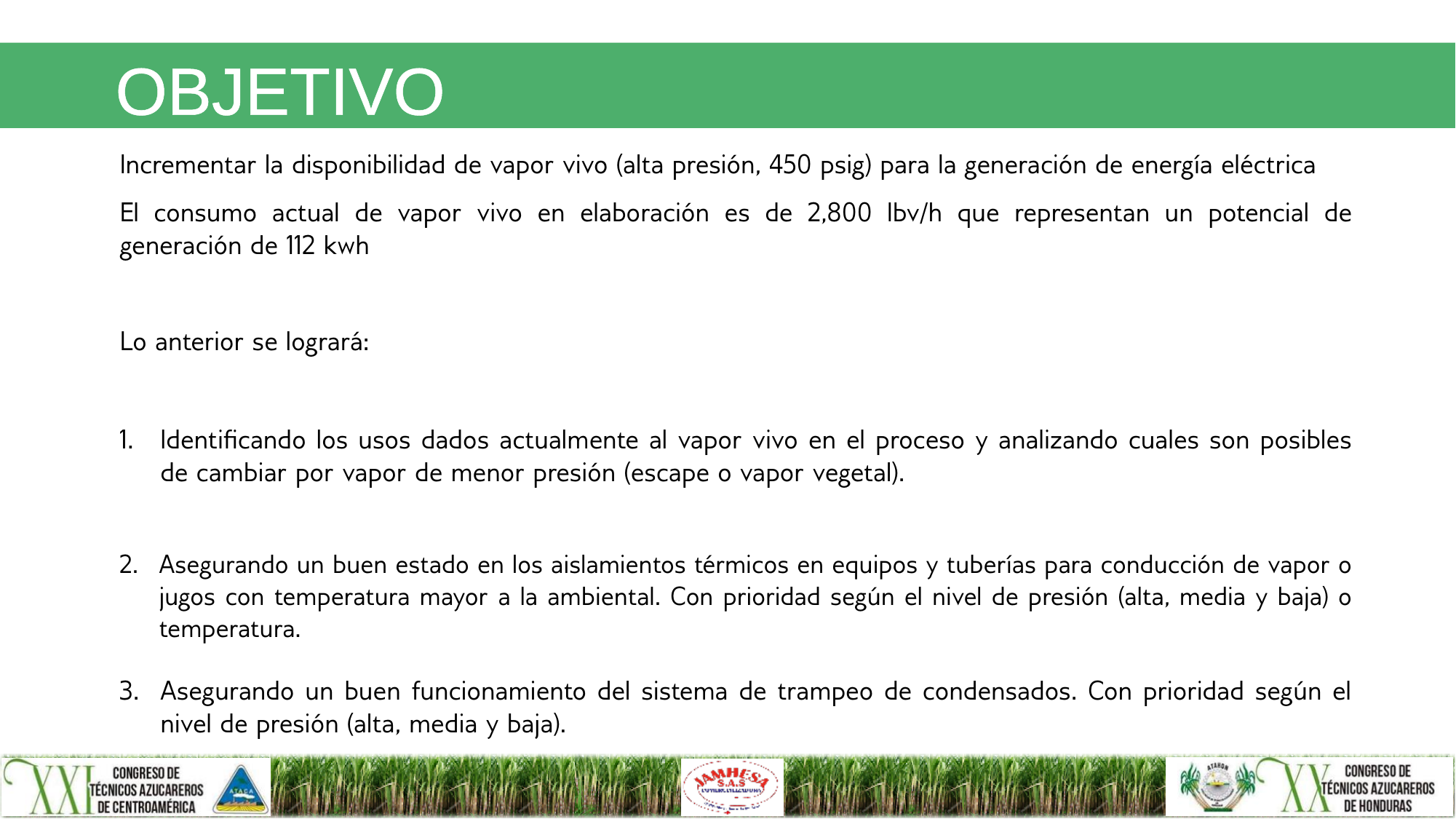

# OBJETIVO
Incrementar la disponibilidad de vapor vivo (alta presión, 450 psig) para la generación de energía eléctrica
El consumo actual de vapor vivo en elaboración es de 2,800 lbv/h que representan un potencial de generación de 112 kwh

Lo anterior se logrará:
Identificando los usos dados actualmente al vapor vivo en el proceso y analizando cuales son posibles de cambiar por vapor de menor presión (escape o vapor vegetal).
Asegurando un buen estado en los aislamientos térmicos en equipos y tuberías para conducción de vapor o jugos con temperatura mayor a la ambiental. Con prioridad según el nivel de presión (alta, media y baja) o temperatura.
Asegurando un buen funcionamiento del sistema de trampeo de condensados. Con prioridad según el nivel de presión (alta, media y baja).